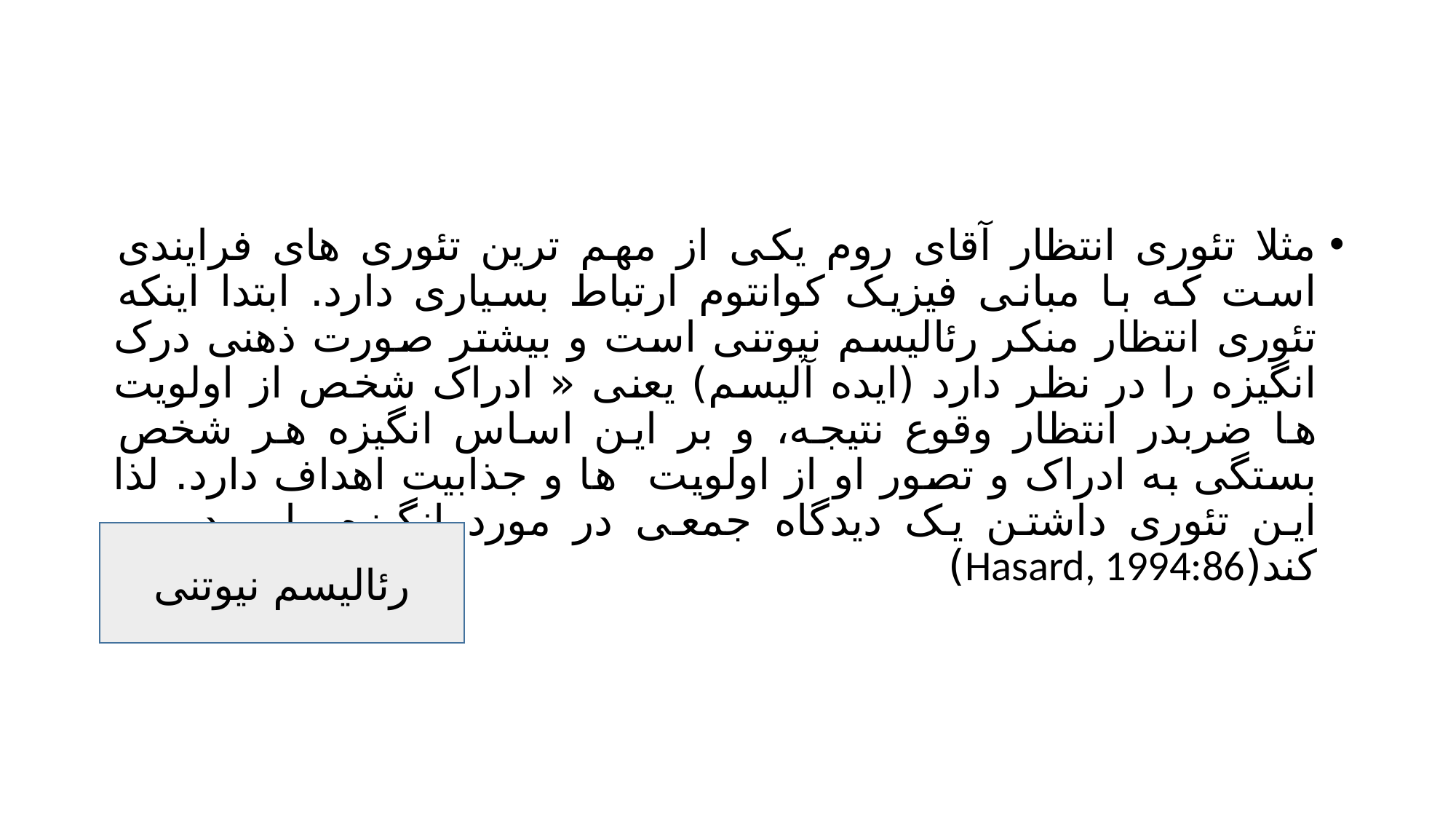

#
مثلا تئوری انتظار آقای روم یکی از مهم ترین تئوری های فرایندی است که با مبانی فیزیک کوانتوم ارتباط بسیاری دارد. ابتدا اینکه تئوری انتظار منکر رئالیسم نیوتنی است و بیشتر صورت ذهنی درک انگیزه را در نظر دارد (ایده آلیسم) یعنی « ادراک شخص از اولویت ها ضربدر انتظار وقوع نتیجه، و بر این اساس انگیزه هر شخص بستگی به ادراک و تصور او از اولویت  ها و جذابیت اهداف دارد. لذا این تئوری داشتن یک دیدگاه جمعی در مورد انگیزه را  رد می کند(Hasard, 1994:86)

رئالیسم نیوتنی